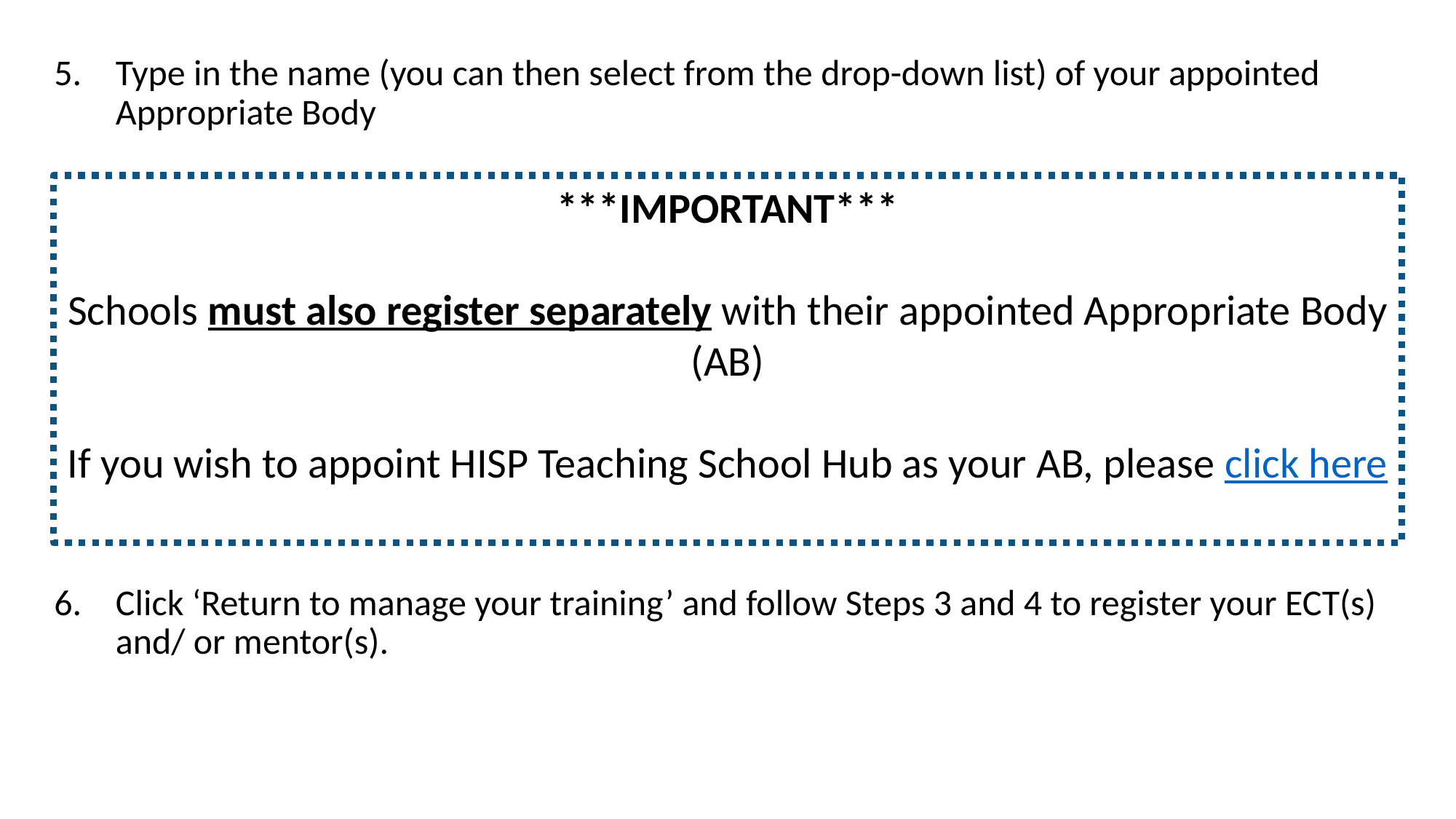

Type in the name (you can then select from the drop-down list) of your appointed Appropriate Body

Click ‘Return to manage your training’ and follow Steps 3 and 4 to register your ECT(s) and/ or mentor(s).

***IMPORTANT***

Schools must also register separately with their appointed Appropriate Body (AB)

If you wish to appoint HISP Teaching School Hub as your AB, please click here